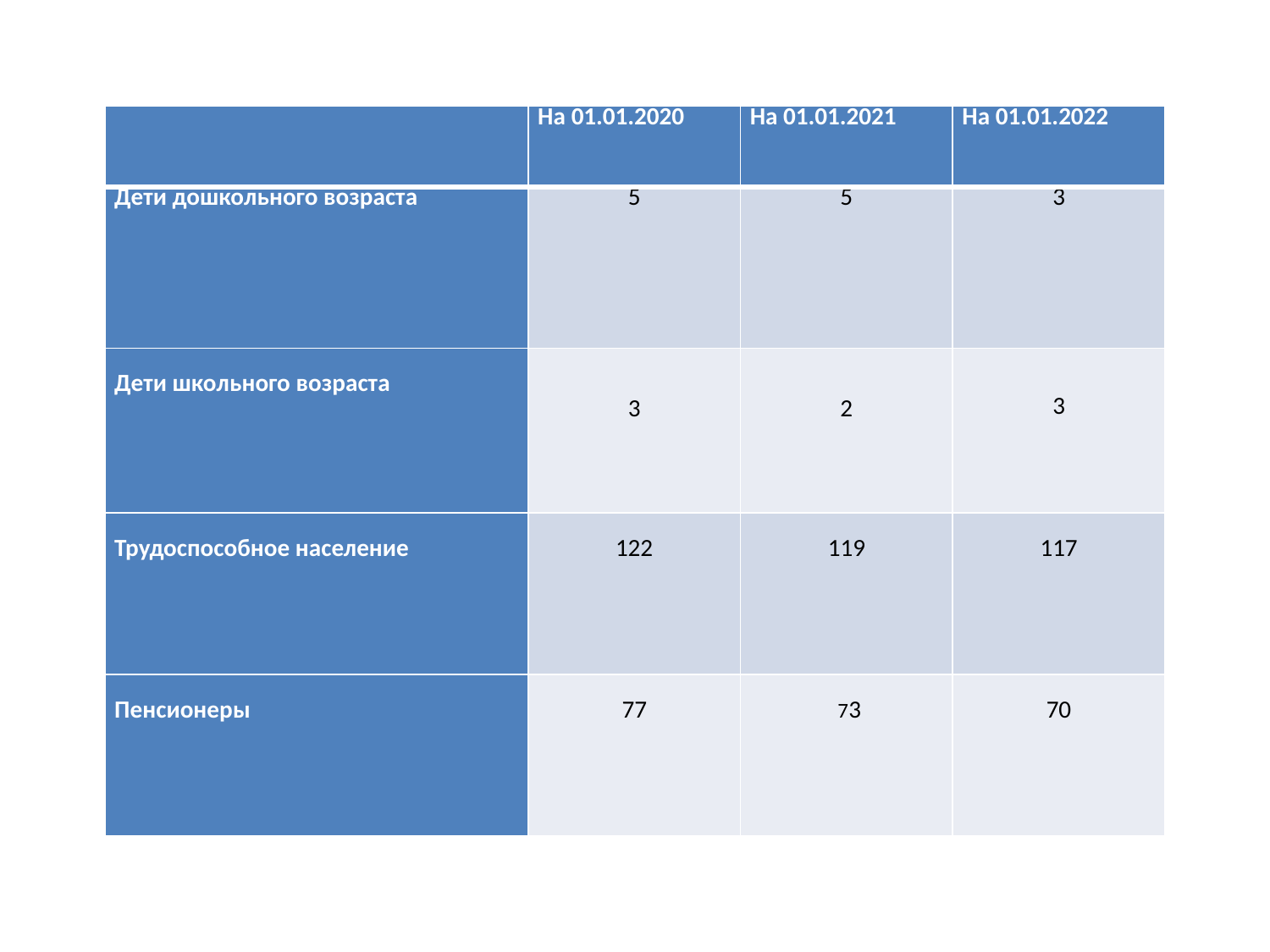

|  | На 01.01.2020 | На 01.01.2021 | На 01.01.2022 |
| --- | --- | --- | --- |
| Дети дошкольного возраста | 5 | 5 | 3 |
| Дети школьного возраста | 3 | 2 | 3 |
| Трудоспособное население | 122 | 119 | 117 |
| Пенсионеры | 77 | 73 | 70 |